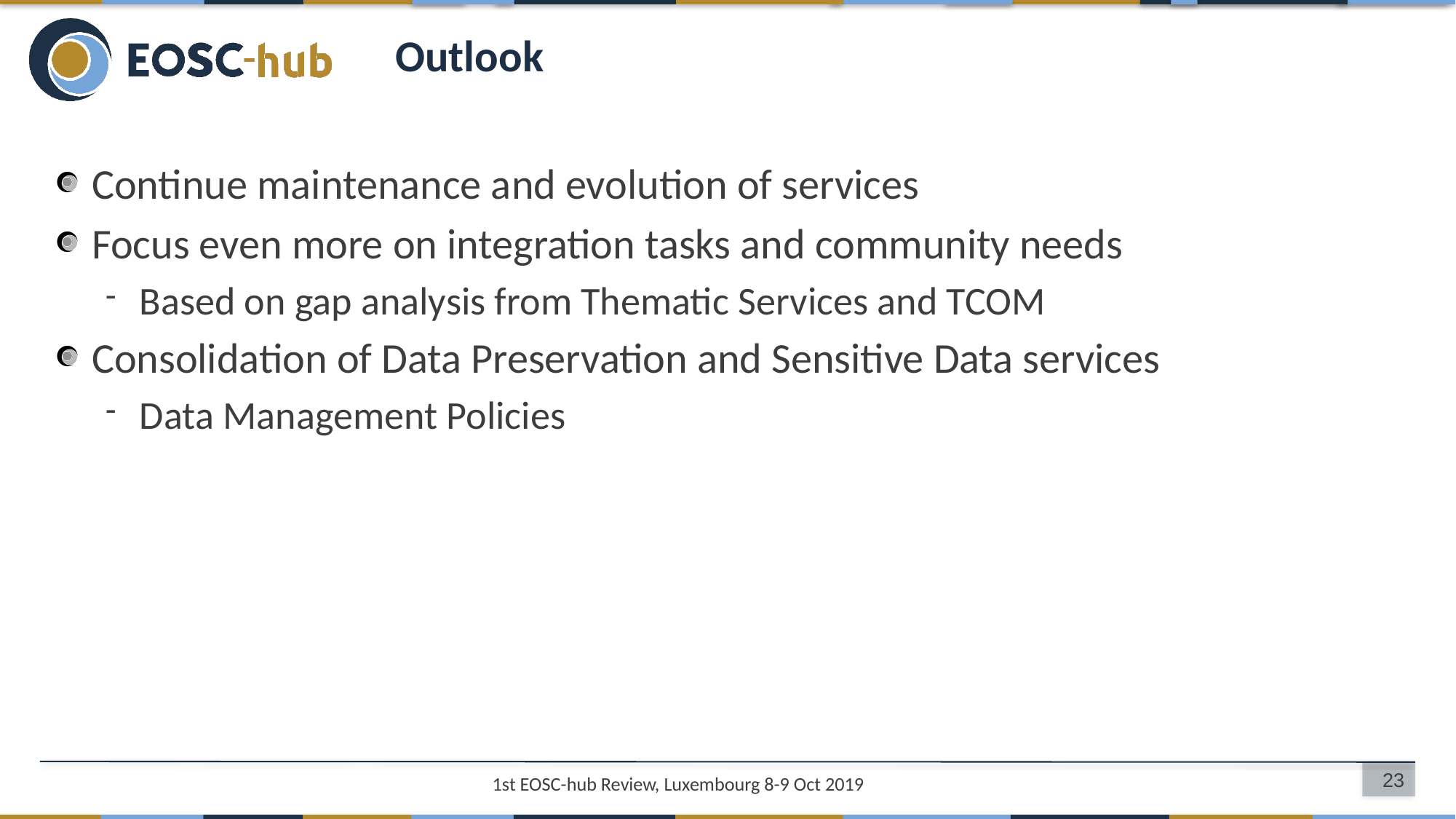

# Outlook
Continue maintenance and evolution of services
Focus even more on integration tasks and community needs
Based on gap analysis from Thematic Services and TCOM
Consolidation of Data Preservation and Sensitive Data services
Data Management Policies
23
1st EOSC-hub Review, Luxembourg 8-9 Oct 2019